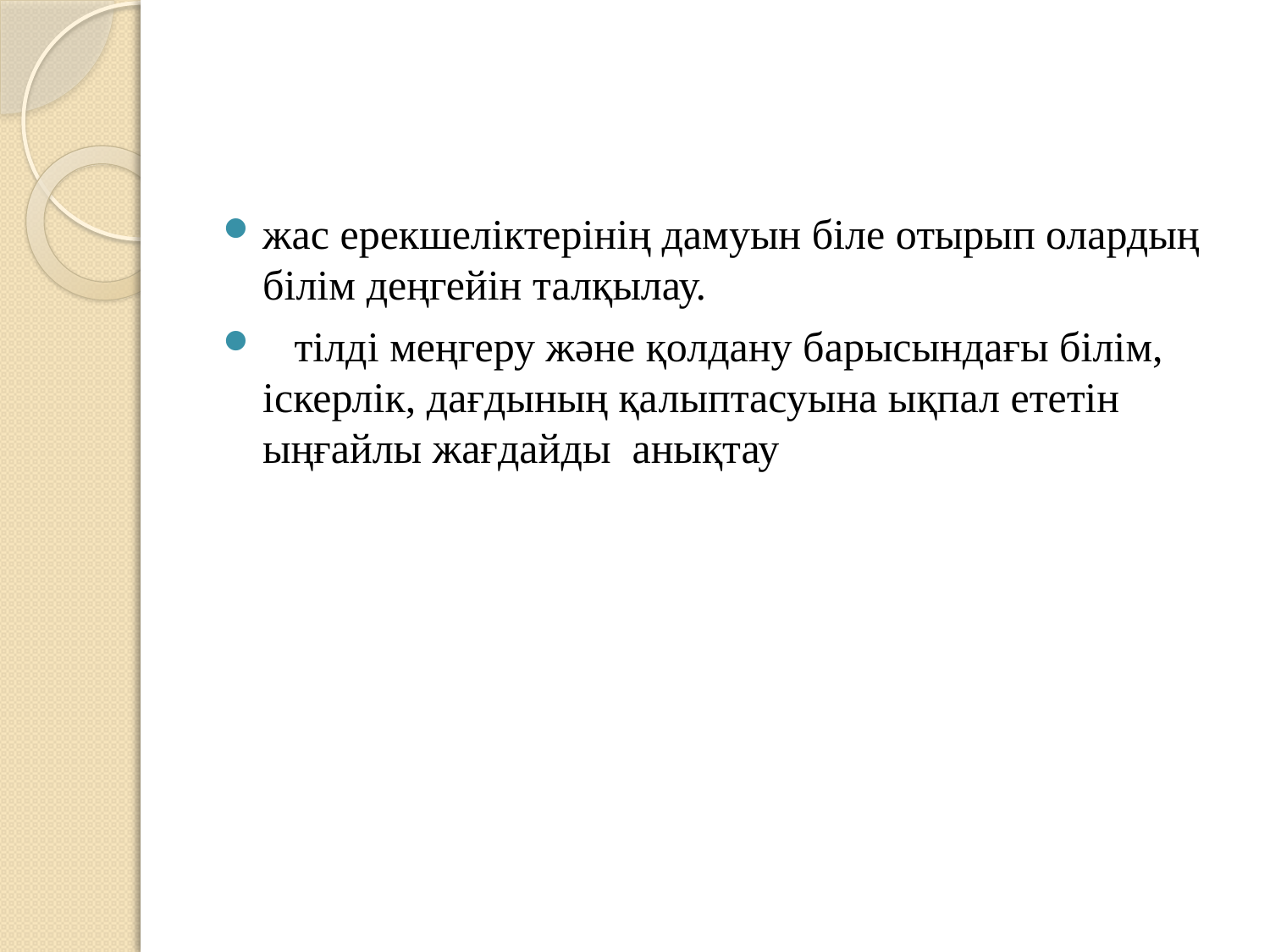

жас ерекшеліктерінің дамуын біле отырып олардың білім деңгейін талқылау.
   тілді меңгеру және қолдану барысындағы білім, іскерлік, дағдының қалыптасуына ықпал ететін ыңғайлы жағдайды  анықтау

#